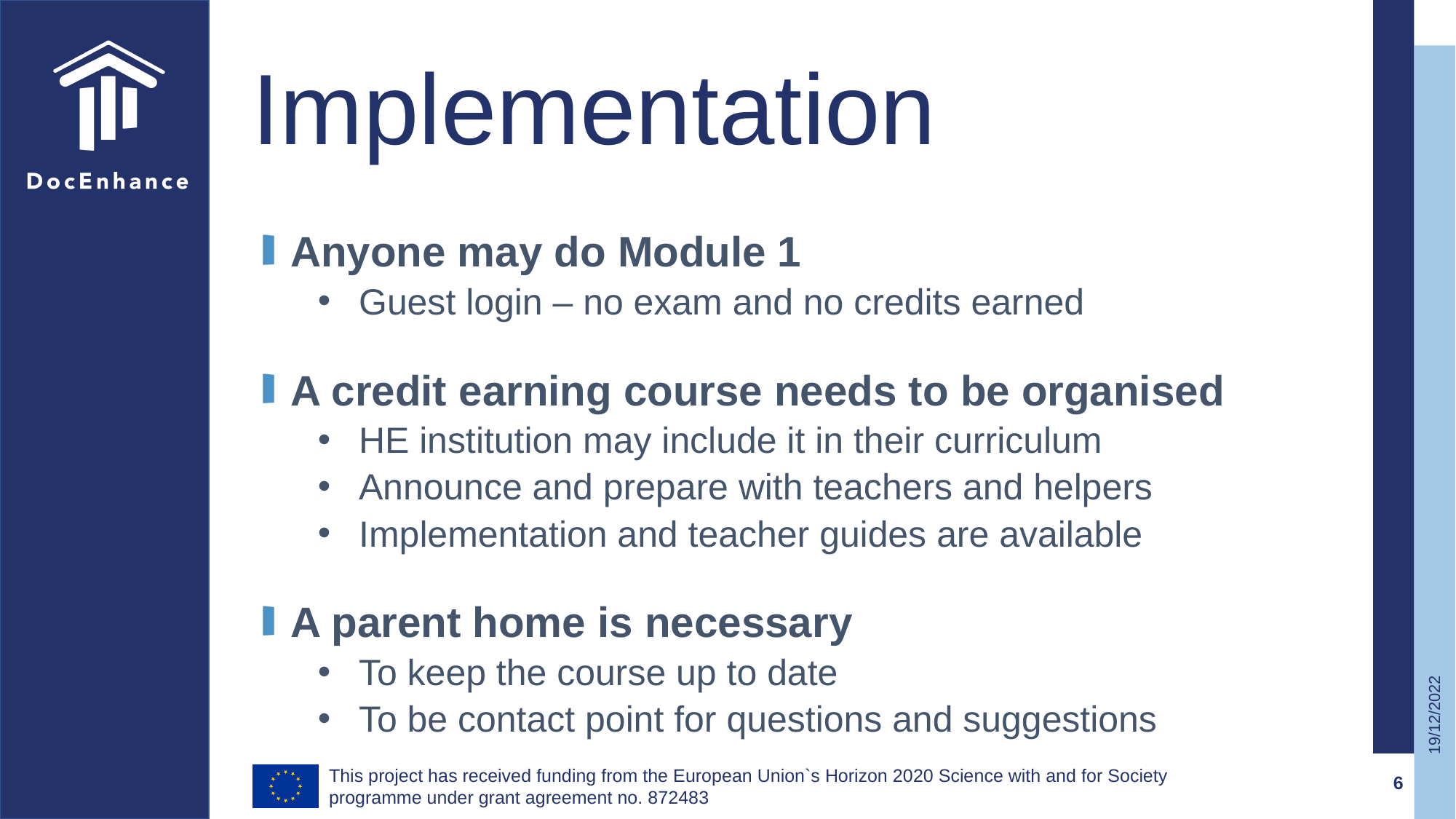

# Implementation
Anyone may do Module 1
Guest login – no exam and no credits earned
A credit earning course needs to be organised
HE institution may include it in their curriculum
Announce and prepare with teachers and helpers
Implementation and teacher guides are available
A parent home is necessary
To keep the course up to date
To be contact point for questions and suggestions

6